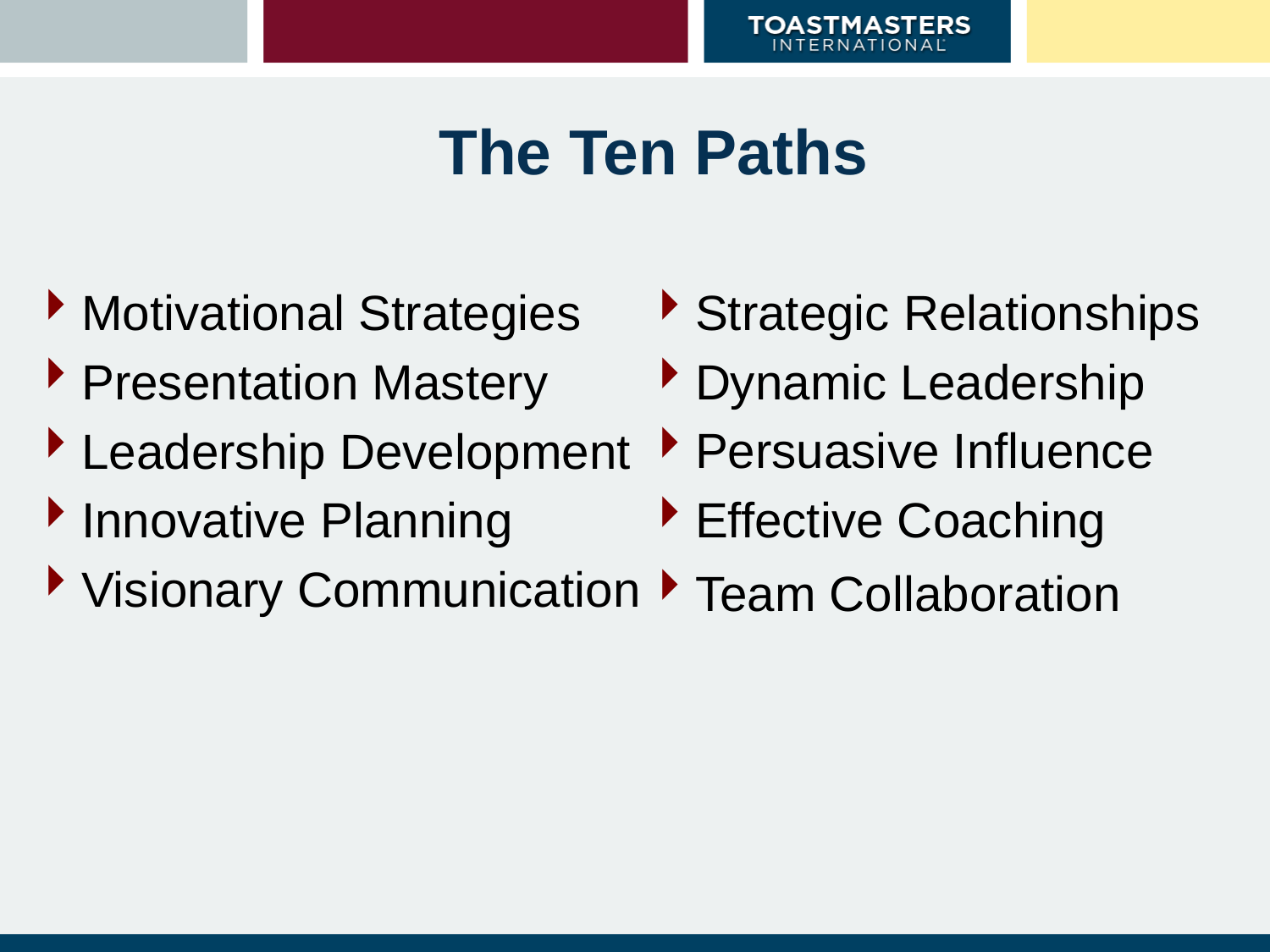

# The Ten Paths
Motivational Strategies
Presentation Mastery
Leadership Development
Innovative Planning
Visionary Communication

Strategic Relationships
Dynamic Leadership
Persuasive Influence
Effective Coaching
Team Collaboration